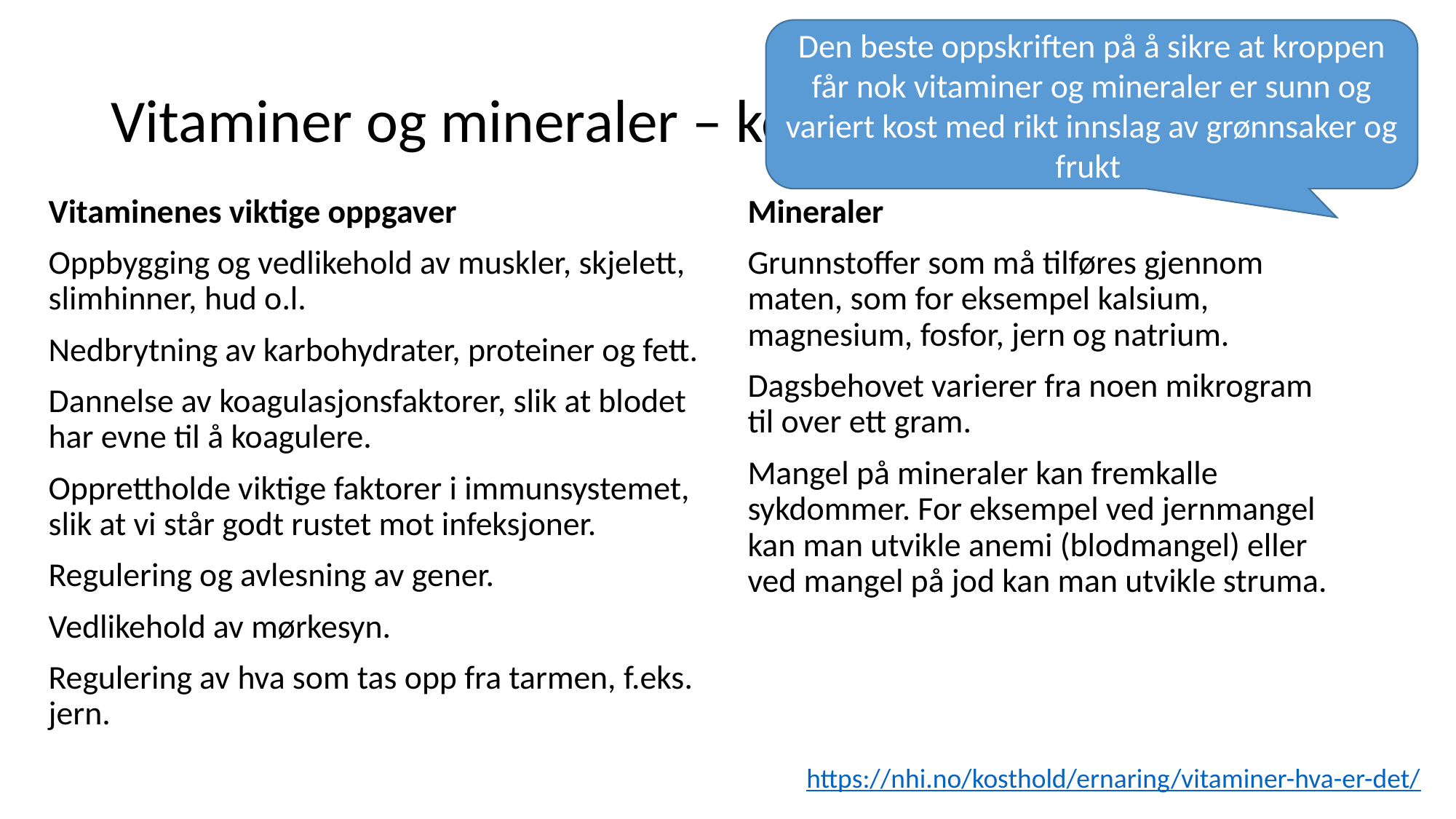

Den beste oppskriften på å sikre at kroppen får nok vitaminer og mineraler er sunn og variert kost med rikt innslag av grønnsaker og frukt
# Vitaminer og mineraler – kort oppsummert
Vitaminenes viktige oppgaver
Oppbygging og vedlikehold av muskler, skjelett, slimhinner, hud o.l.
Nedbrytning av karbohydrater, proteiner og fett.
Dannelse av koagulasjonsfaktorer, slik at blodet har evne til å koagulere.
Opprettholde viktige faktorer i immunsystemet, slik at vi står godt rustet mot infeksjoner.
Regulering og avlesning av gener.
Vedlikehold av mørkesyn.
Regulering av hva som tas opp fra tarmen, f.eks. jern.

Mineraler
Grunnstoffer som må tilføres gjennom maten, som for eksempel kalsium, magnesium, fosfor, jern og natrium.
Dagsbehovet varierer fra noen mikrogram til over ett gram.
Mangel på mineraler kan fremkalle sykdommer. For eksempel ved jernmangel kan man utvikle anemi (blodmangel) eller ved mangel på jod kan man utvikle struma.
https://nhi.no/kosthold/ernaring/vitaminer-hva-er-det/